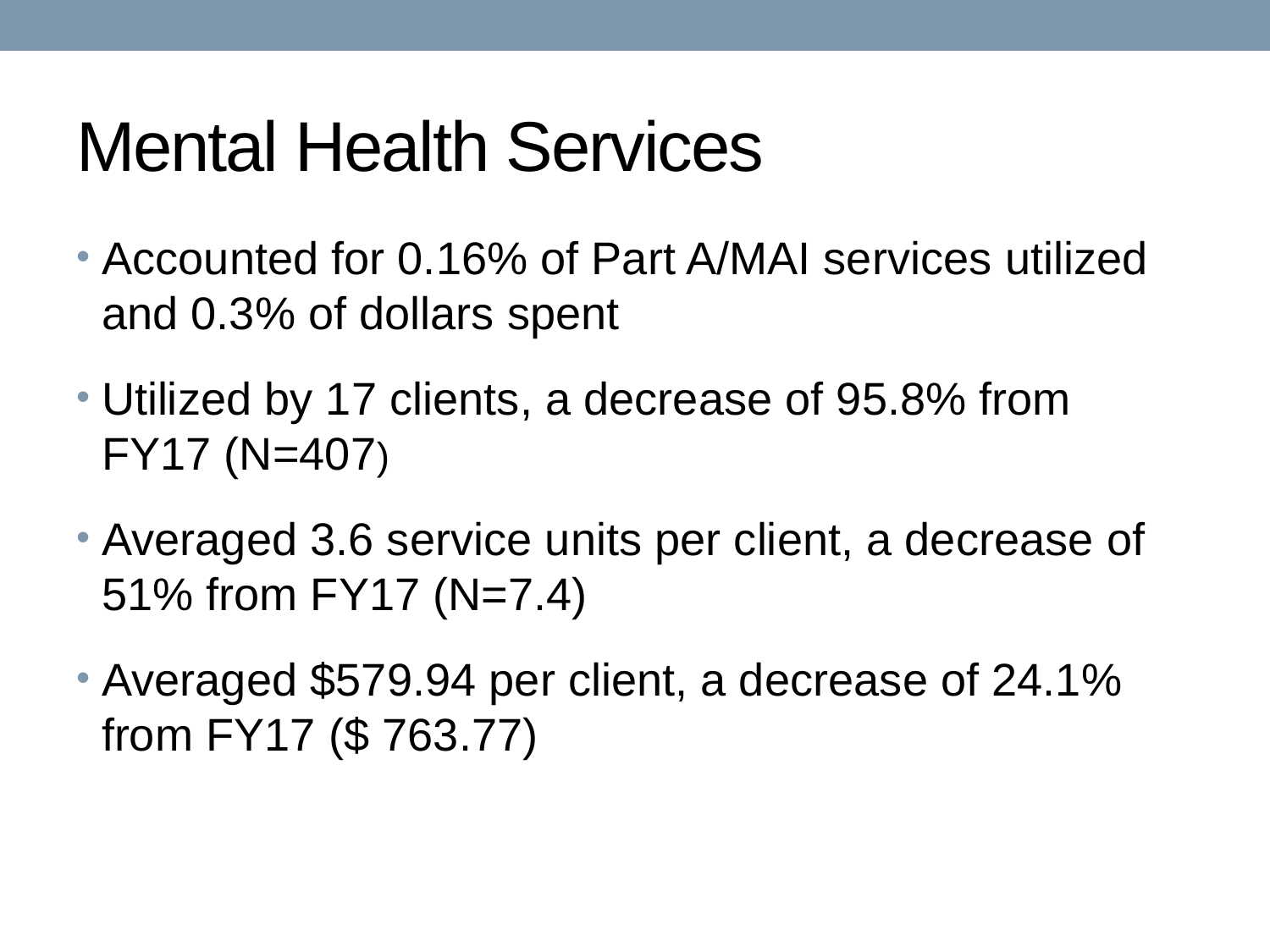

# Mental Health Services
Accounted for 0.16% of Part A/MAI services utilized and 0.3% of dollars spent
Utilized by 17 clients, a decrease of 95.8% from FY17 (N=407)
Averaged 3.6 service units per client, a decrease of 51% from FY17 (N=7.4)
Averaged $579.94 per client, a decrease of 24.1% from FY17 ($ 763.77)